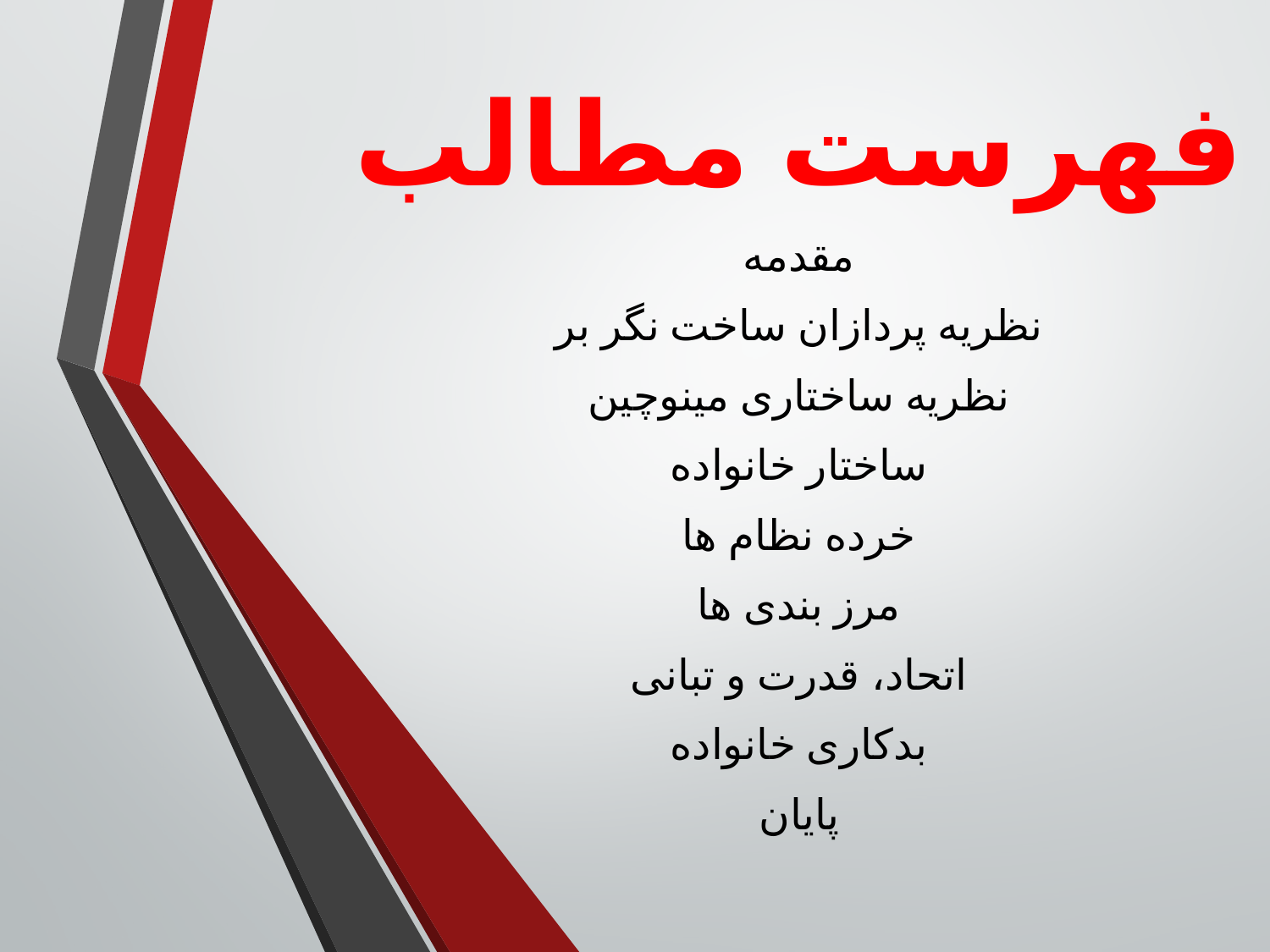

فهرست مطالب
مقدمه
نظریه پردازان ساخت نگر بر
نظریه ساختاری مینوچین
ساختار خانواده
خرده نظام ها
مرز بندی ها
اتحاد، قدرت و تبانی
بدکاری خانواده
پایان